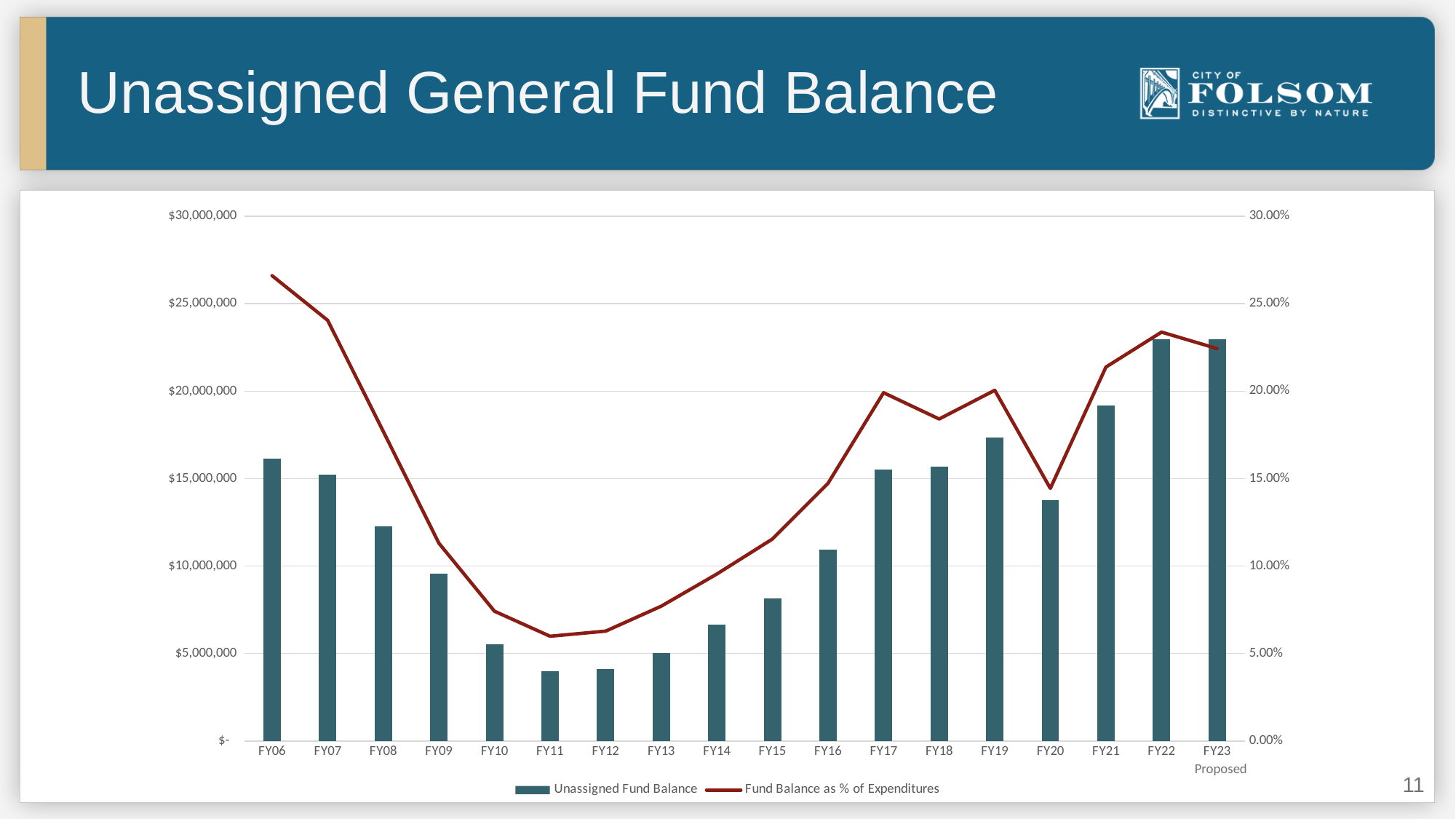

Unassigned General Fund Balance

### Chart

| Category |  |  |
|---|---|---|
| FY06 | 16123193.0 | 0.26603690996424095 |
| FY07 | 15213363.0 | 0.24049959551725014 |
| FY08 | 12277511.0 | 0.17695359840495012 |
| FY09 | 9584080.0 | 0.11304211847653993 |
| FY10 | 5520065.0 | 0.0741417196373019 |
| FY11 | 3993214.0 | 0.05984268257326709 |
| FY12 | 4108447.0 | 0.06277733795807935 |
| FY13 | 5020894.0 | 0.07702487066076077 |
| FY14 | 6630937.0 | 0.09542734060010825 |
| FY15 | 8157226.99000001 | 0.11542256209874474 |
| FY16 | 10950322.99000001 | 0.14731706460989244 |
| FY17 | 15536917.99000001 | 0.19913326254881988 |
| FY18 | 15699119.99000001 | 0.1840803673568333 |
| FY19 | 17364045.99000001 | 0.2005050648468314 |
| FY20 | 13776113.99000001 | 0.14440012934270424 |
| FY21 | 19200701.99000001 | 0.2137863980304224 |
| FY22 | 22977851.99000001 | 0.23377473060183238 |
| FY23 | 22977851.99000001 | 0.2243433228102119 |
Total:
$6.2 million for FY 2022-23
Proposed